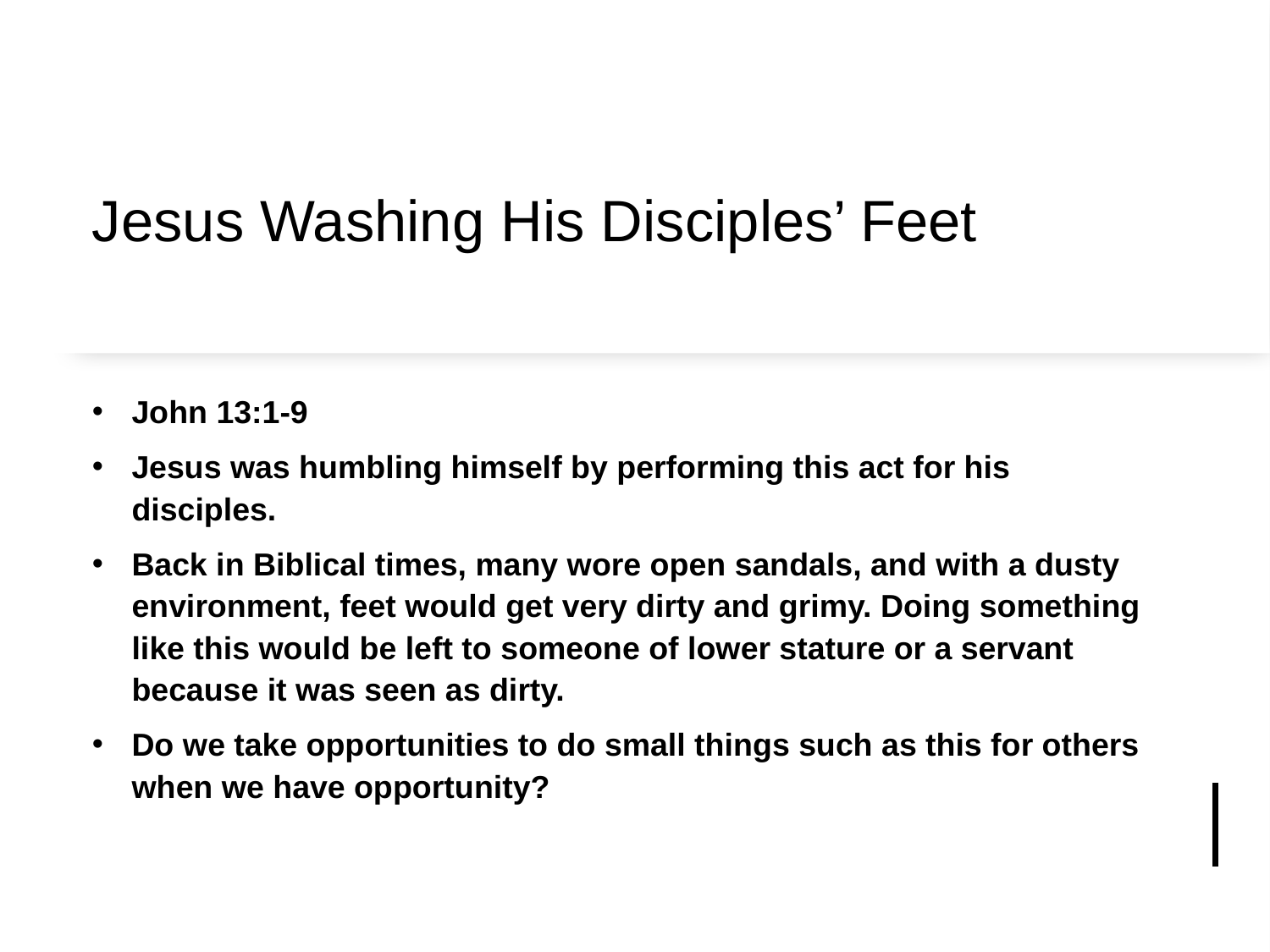

# Jesus Washing His Disciples’ Feet
John 13:1-9
Jesus was humbling himself by performing this act for his disciples.
Back in Biblical times, many wore open sandals, and with a dusty environment, feet would get very dirty and grimy. Doing something like this would be left to someone of lower stature or a servant because it was seen as dirty.
Do we take opportunities to do small things such as this for others when we have opportunity?